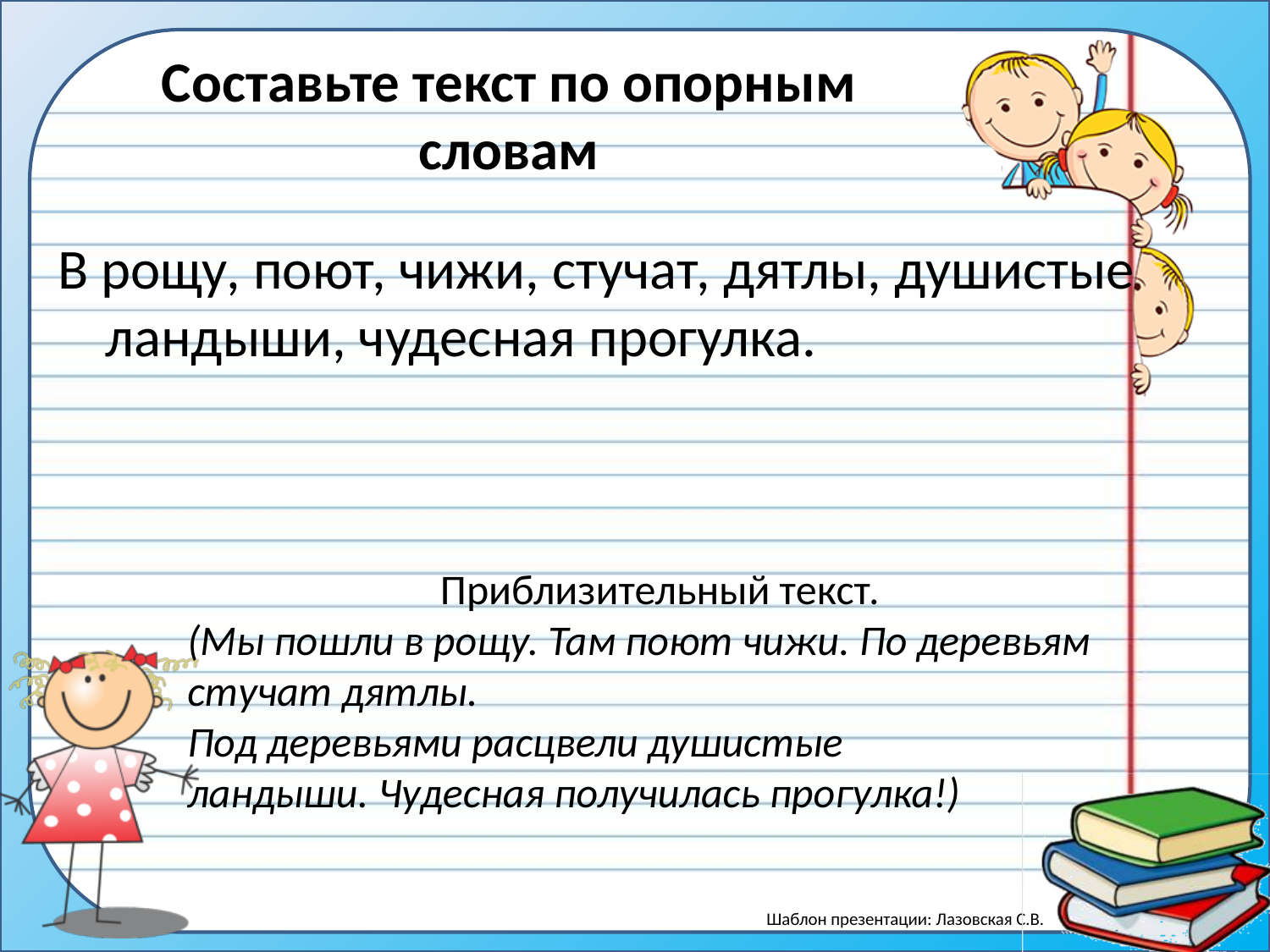

# Составьте текст по опорным словам
В рощу, поют, чижи, стучат, дятлы, душистые ландыши, чудесная прогулка.

Приблизительный текст.
(Мы пошли в рощу. Там поют чижи. По деревьям стучат дятлы.
Под деревьями расцвели душистые ландыши. Чудесная получилась прогулка!)